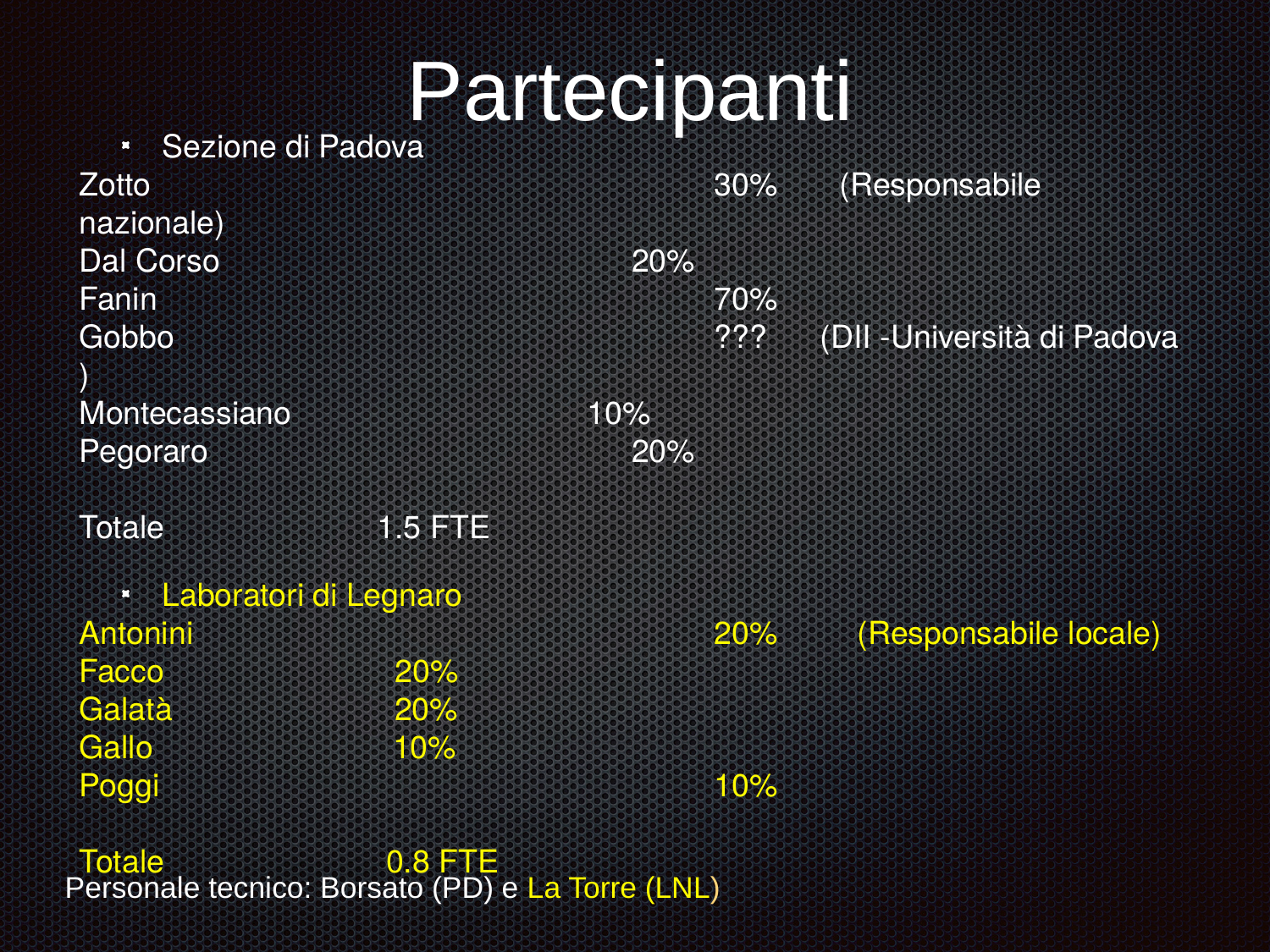

# Partecipanti
Sezione di Padova
Zotto				        	30%       (Responsabile nazionale)
Dal Corso			     20%
Fanin				        	70%
Gobbo				   	???      (DII -Università di Padova )
Montecassiano 		  	10%
Pegoraro 			     20%

Totale                        1.5 FTE
Laboratori di Legnaro
Antonini				   	20%         (Responsabile locale)
Facco                          20%
Galatà                         20%
Gallo                           10%
Poggi				        	10%

Totale                         0.8 FTE
Personale tecnico: Borsato (PD) e La Torre (LNL)